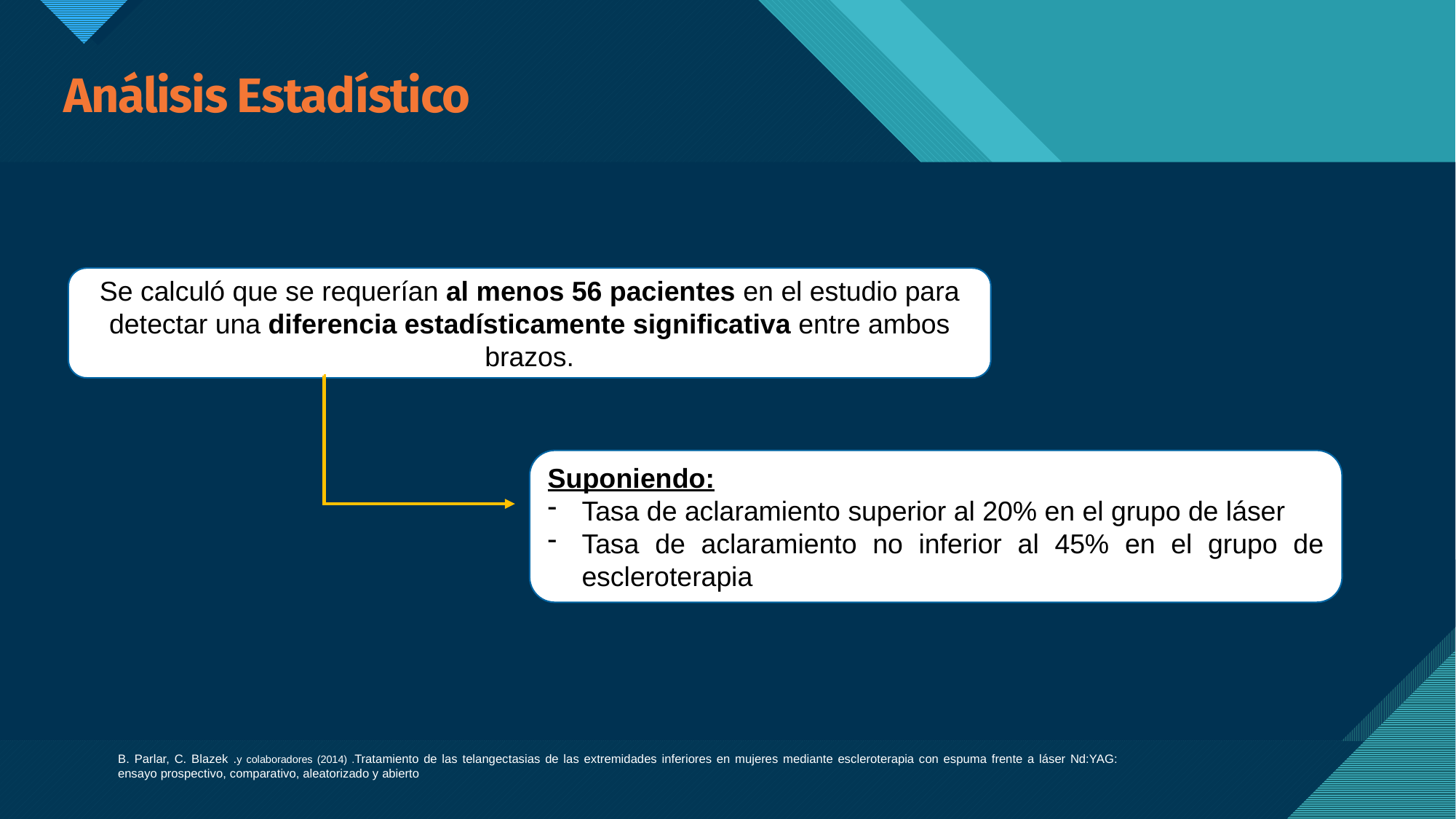

# Análisis Estadístico
Se calculó que se requerían al menos 56 pacientes en el estudio para detectar una diferencia estadísticamente significativa entre ambos brazos.
Suponiendo:
Tasa de aclaramiento superior al 20% en el grupo de láser
Tasa de aclaramiento no inferior al 45% en el grupo de escleroterapia
B. Parlar, C. Blazek .y colaboradores (2014) .Tratamiento de las telangectasias de las extremidades inferiores en mujeres mediante escleroterapia con espuma frente a láser Nd:YAG: ensayo prospectivo, comparativo, aleatorizado y abierto